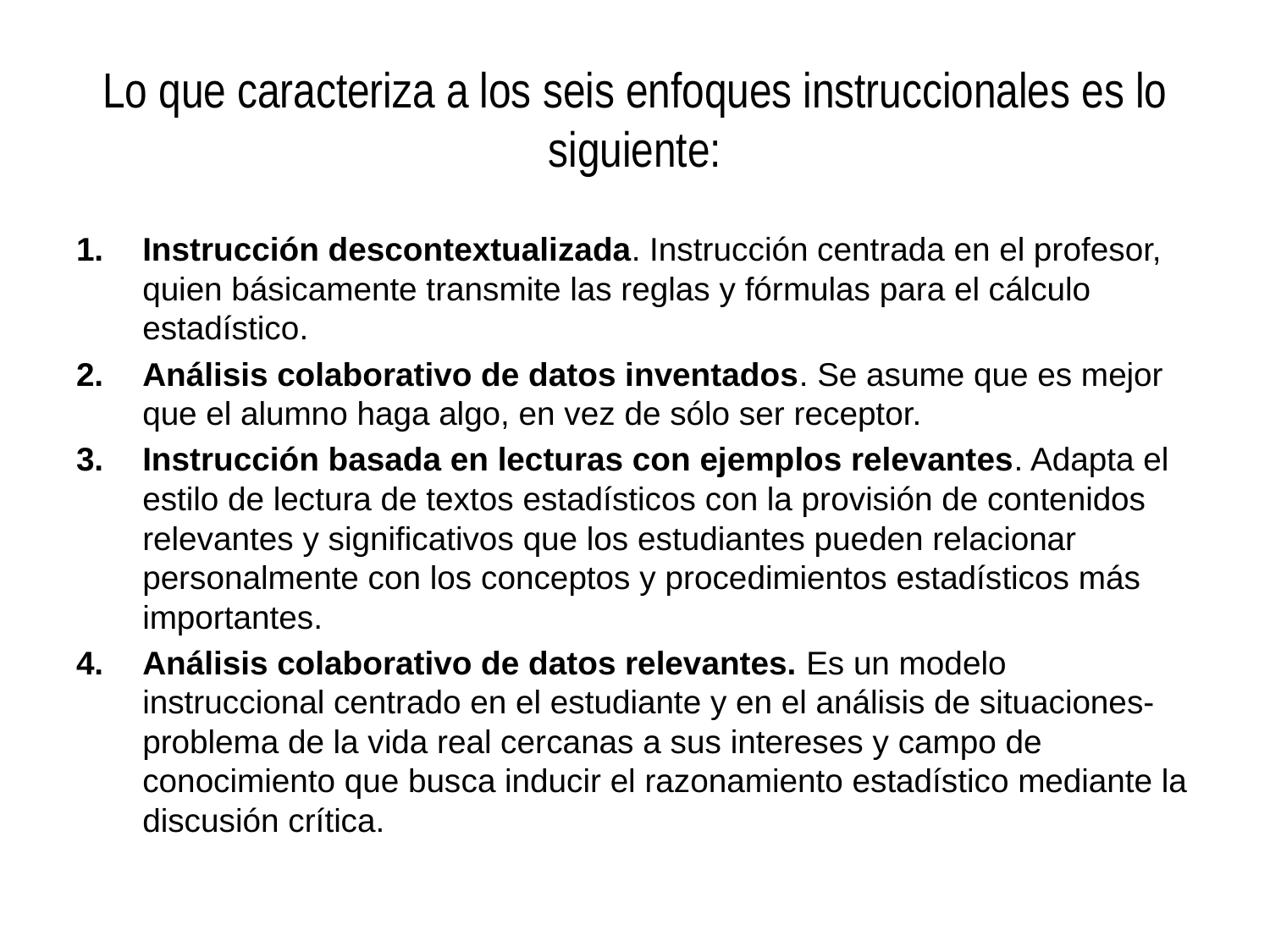

# Lo que caracteriza a los seis enfoques instruccionales es lo siguiente:
Instrucción descontextualizada. Instrucción centrada en el profesor, quien básicamente transmite las reglas y fórmulas para el cálculo estadístico.
Análisis colaborativo de datos inventados. Se asume que es mejor que el alumno haga algo, en vez de sólo ser receptor.
Instrucción basada en lecturas con ejemplos relevantes. Adapta el estilo de lectura de textos estadísticos con la provisión de contenidos relevantes y significativos que los estudiantes pueden relacionar personalmente con los conceptos y procedimientos estadísticos más importantes.
Análisis colaborativo de datos relevantes. Es un modelo instruccional centrado en el estudiante y en el análisis de situaciones-problema de la vida real cercanas a sus intereses y campo de conocimiento que busca inducir el razonamiento estadístico mediante la discusión crítica.